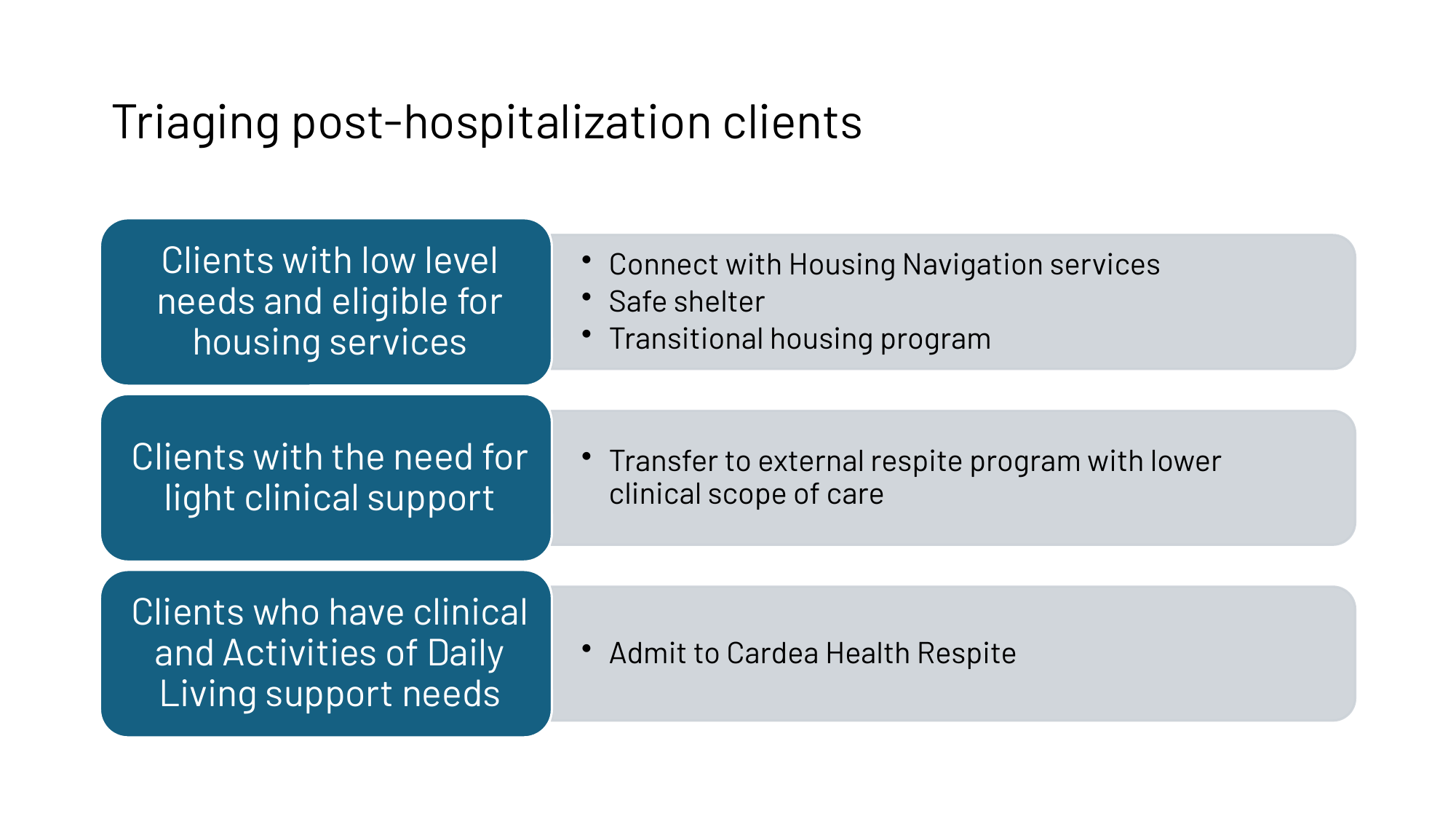

# Triaging post-hospitalization clients
Connect with Housing Navigation services
Safe shelter
Transitional housing program
Clients with low level needs and eligible for housing services
Transfer to external respite program with lower clinical scope of care
Clients with the need for light clinical support
Admit to Cardea Health Respite
Clients who have clinical and Activities of Daily Living support needs